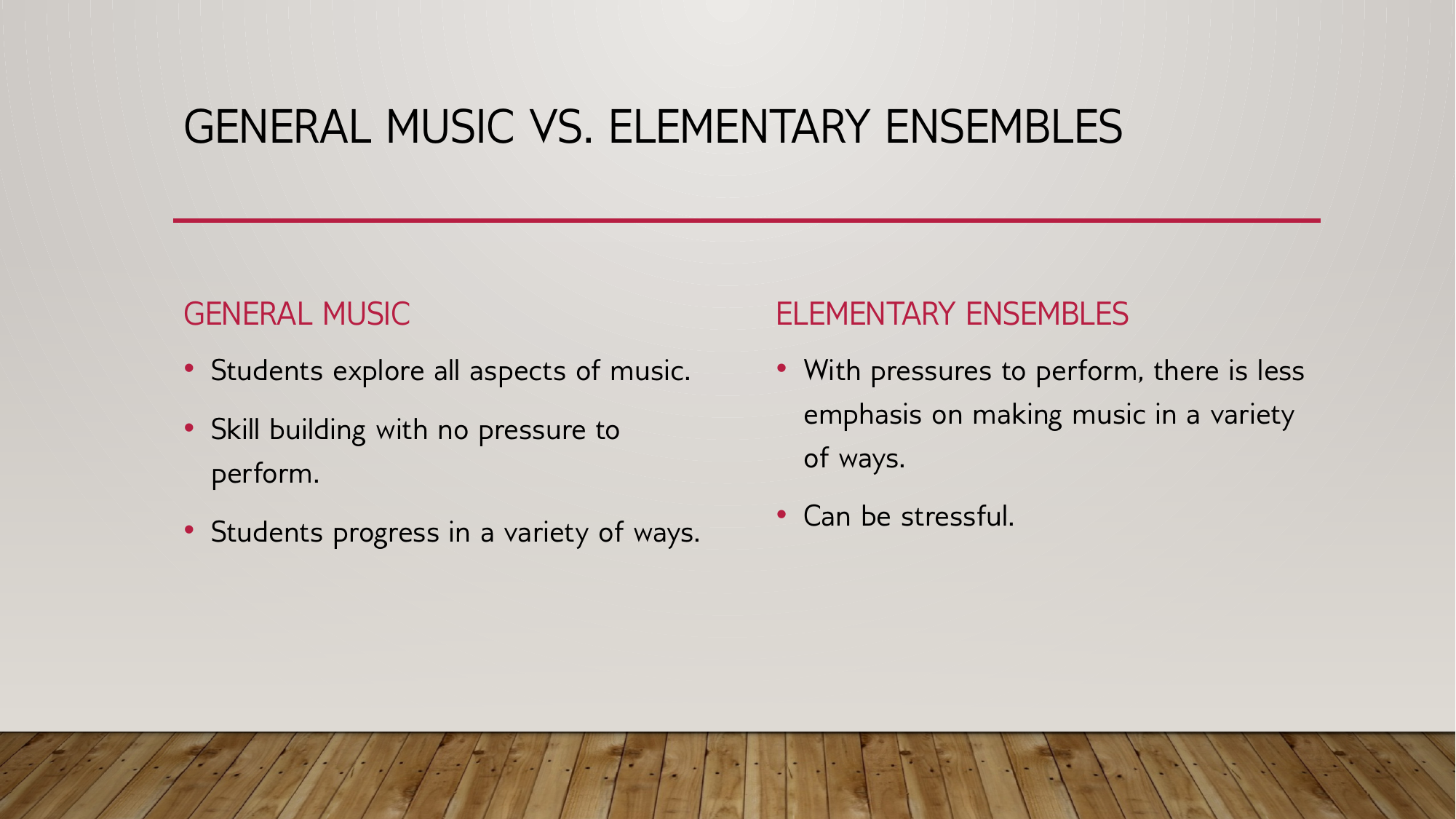

# General music VS. Elementary ENsembles
General Music
Elementary ensembles
With pressures to perform, there is less emphasis on making music in a variety of ways.
Can be stressful.
Students explore all aspects of music.
Skill building with no pressure to perform.
Students progress in a variety of ways.